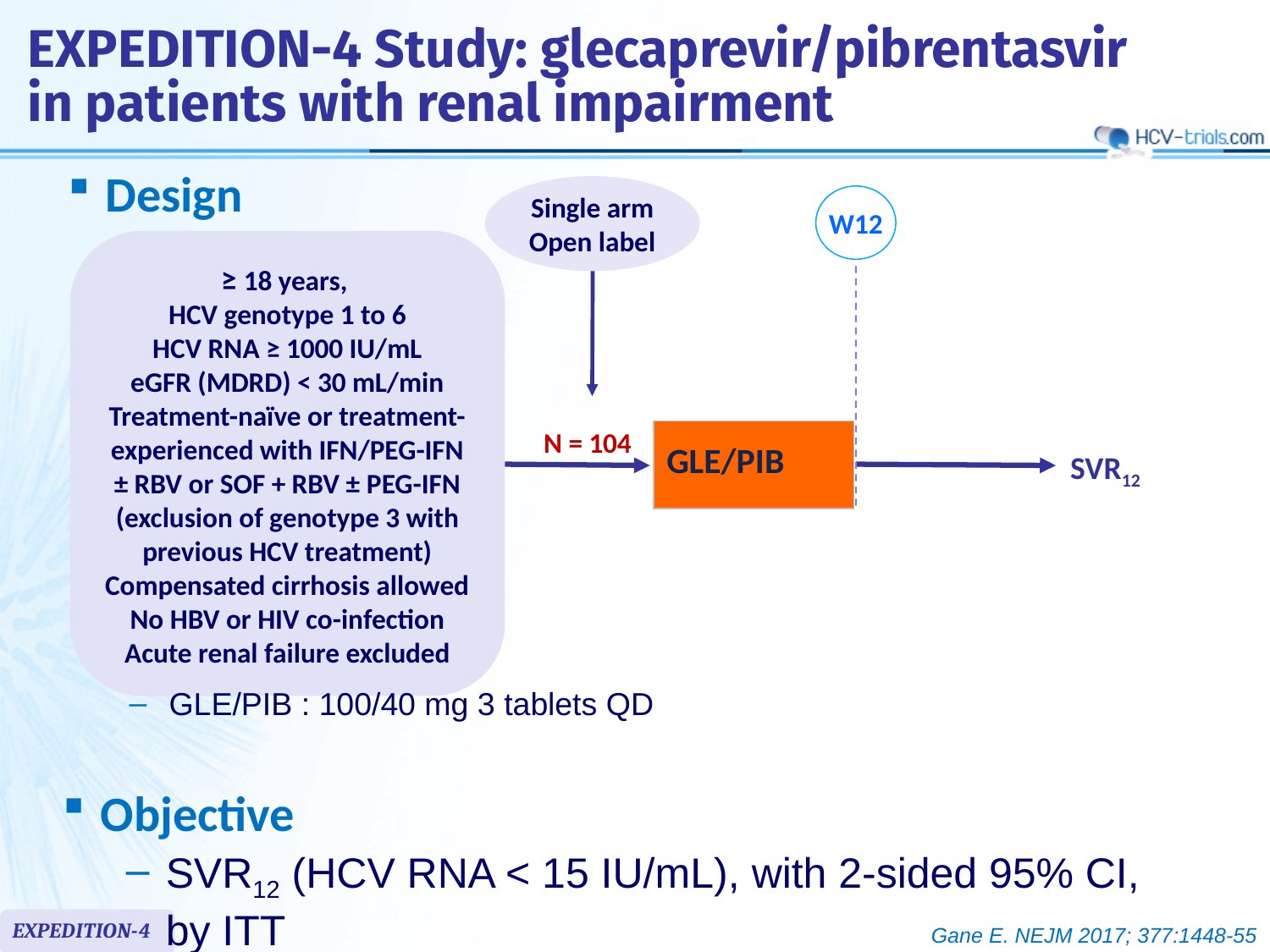

# EXPEDITION-4 Study: glecaprevir/pibrentasvir in patients with renal impairment

Design

Single arm
Open label
W12
≥ 18 years,
HCV genotype 1 to 6
HCV RNA ≥ 1000 IU/mL
eGFR (MDRD) < 30 mL/min
Treatment-naïve or treatment-experienced with IFN/PEG-IFN ± RBV or SOF + RBV ± PEG-IFN (exclusion of genotype 3 with previous HCV treatment)
Compensated cirrhosis allowed
No HBV or HIV co-infection
Acute renal failure excluded

N = 104
| GLE/PIB |
| --- |
SVR12

GLE/PIB : 100/40 mg 3 tablets QD
Objective
SVR12 (HCV RNA < 15 IU/mL), with 2-sided 95% CI, by ITT

EXPEDITION-4
Gane E. NEJM 2017; 377:1448-55